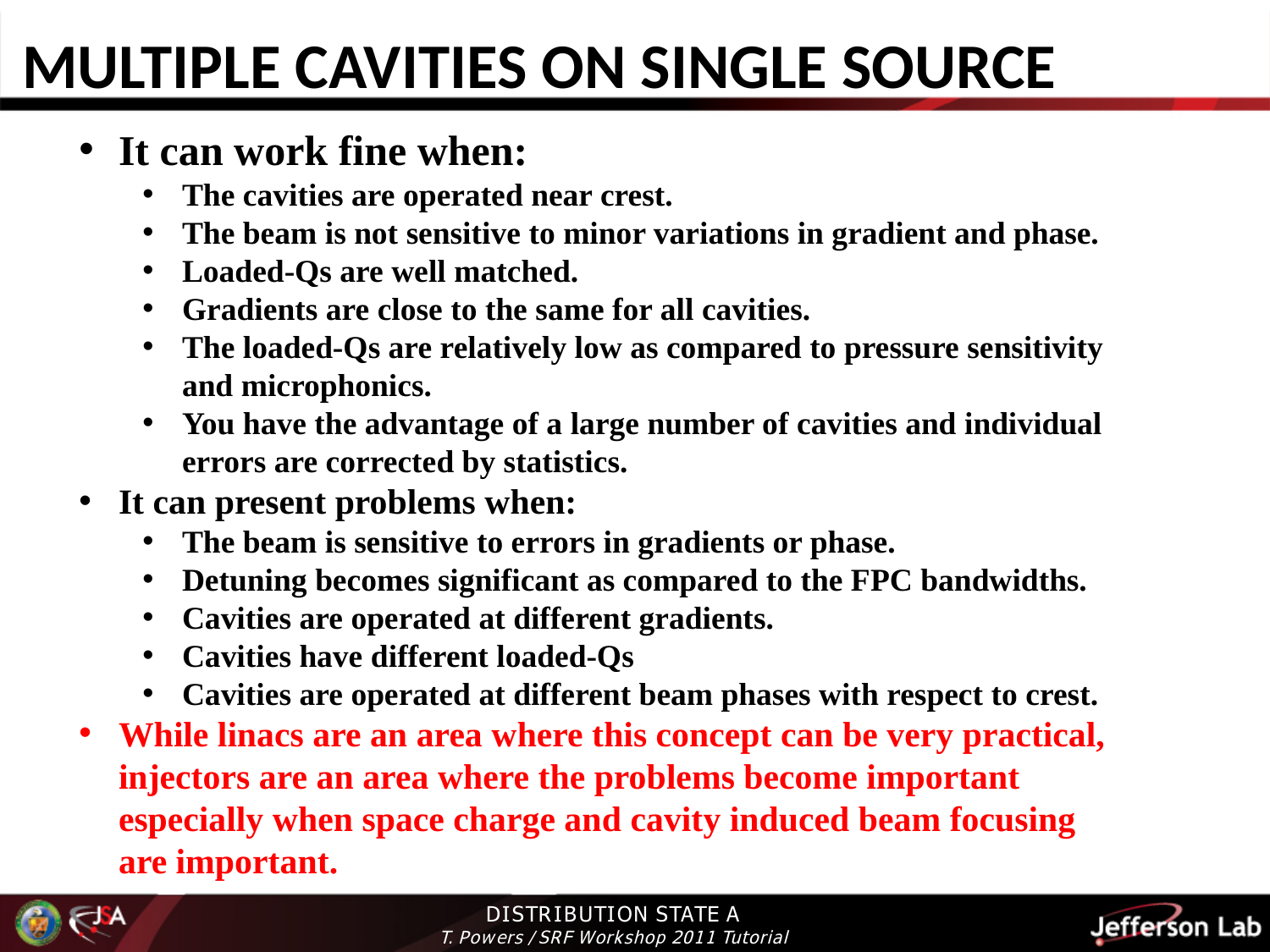

MULTIPLE CAVITIES ON SINGLE SOURCE
It can work fine when:
The cavities are operated near crest.
The beam is not sensitive to minor variations in gradient and phase.
Loaded-Qs are well matched.
Gradients are close to the same for all cavities.
The loaded-Qs are relatively low as compared to pressure sensitivity and microphonics.
You have the advantage of a large number of cavities and individual errors are corrected by statistics.
It can present problems when:
The beam is sensitive to errors in gradients or phase.
Detuning becomes significant as compared to the FPC bandwidths.
Cavities are operated at different gradients.
Cavities have different loaded-Qs
Cavities are operated at different beam phases with respect to crest.
While linacs are an area where this concept can be very practical, injectors are an area where the problems become important especially when space charge and cavity induced beam focusing are important.